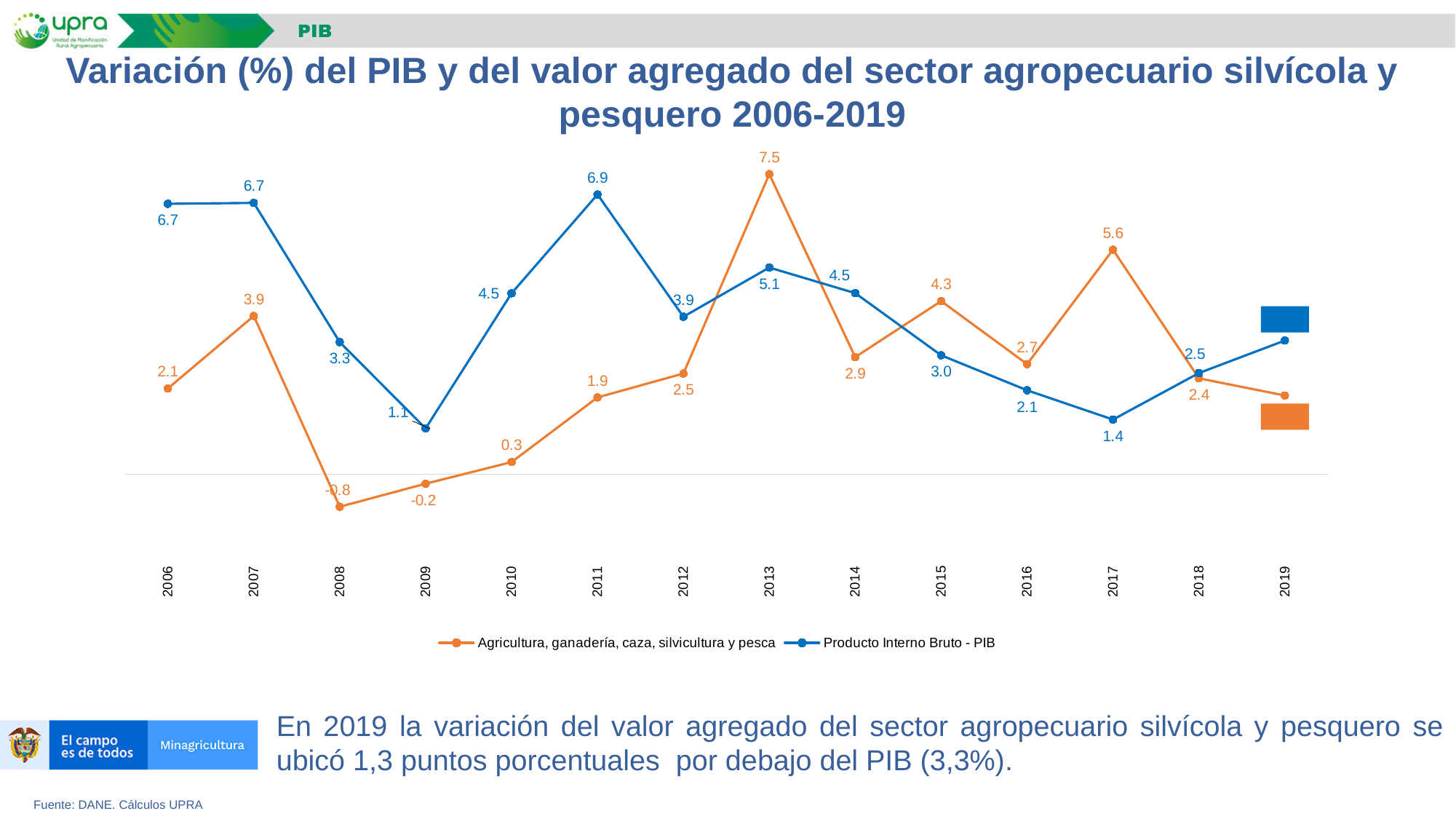

PIB
Variación (%) del PIB y del valor agregado del sector agropecuario silvícola y pesquero 2006-2019

### Chart

| Category | Agricultura, ganadería, caza, silvicultura y pesca | Producto Interno Bruto - PIB |
|---|---|---|
| 2006 | 2.1314199794244075 | 6.716868698444017 |
| 2007 | 3.931089702197994 | 6.738194690909751 |
| 2008 | -0.8051889957503988 | 3.2834461861654063 |
| 2009 | -0.2329951146185607 | 1.1396486454806336 |
| 2010 | 0.30385214203204214 | 4.494658970709196 |
| 2011 | 1.910222066444689 | 6.947891981735552 |
| 2012 | 2.5033164644032695 | 3.9126357671611487 |
| 2013 | 7.453565008987411 | 5.133993519956718 |
| 2014 | 2.91067246570762 | 4.499030001109716 |
| 2015 | 4.299956653662761 | 2.955901375275232 |
| 2016 | 2.7366802427063277 | 2.0873825016279426 |
| 2017 | 5.576343520559874 | 1.3593608678874602 |
| 2018 | 2.383233074064165 | 2.5153244557175753 |
| 2019 | 1.9583057970040159 | 3.3222127885815382 |
En 2019 la variación del valor agregado del sector agropecuario silvícola y pesquero se ubicó 1,3 puntos porcentuales  por debajo del PIB (3,3%).
Fuente: DANE. Cálculos UPRA